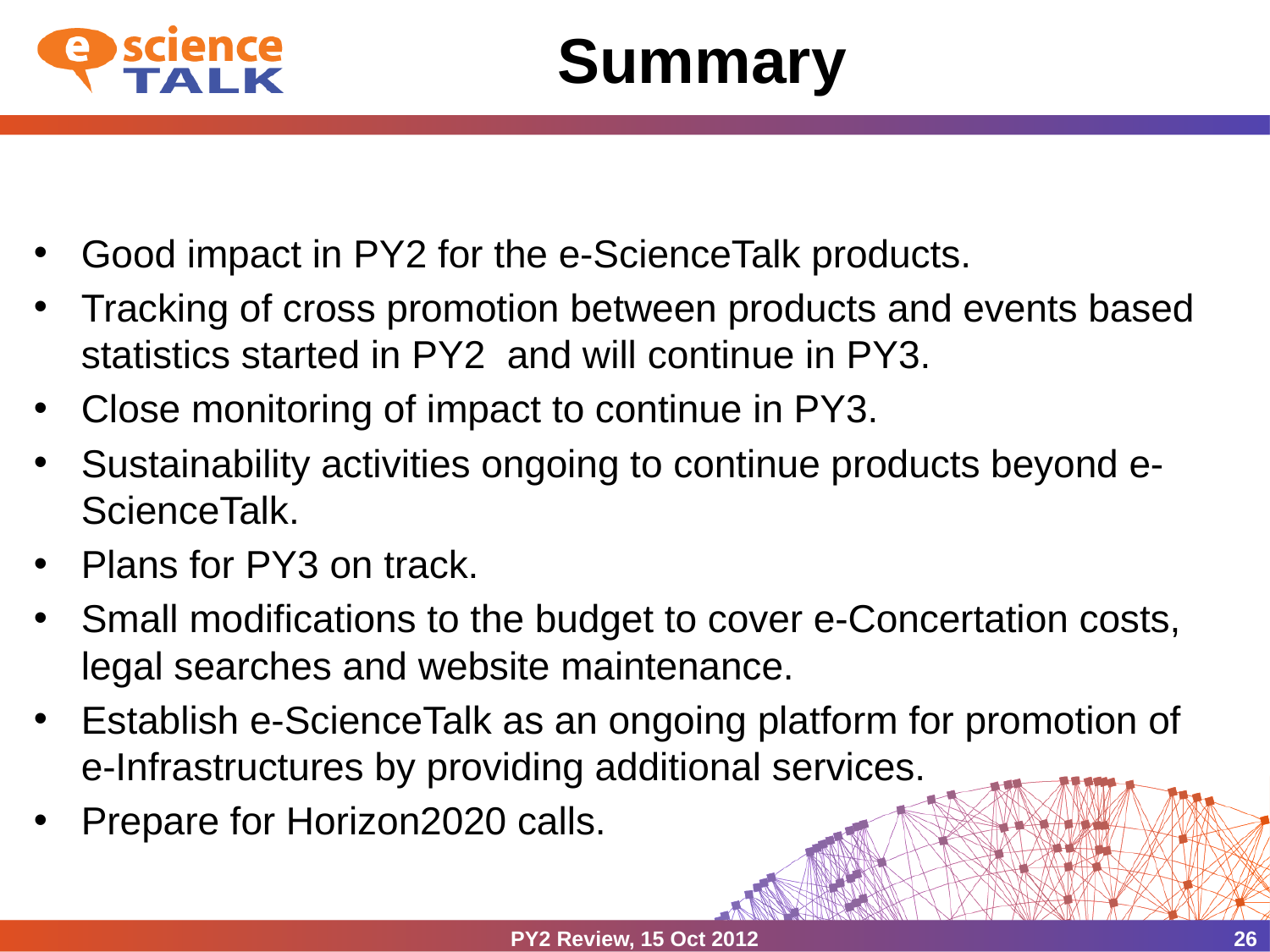

# Summary
Good impact in PY2 for the e-ScienceTalk products.
Tracking of cross promotion between products and events based statistics started in PY2  and will continue in PY3.
Close monitoring of impact to continue in PY3.
Sustainability activities ongoing to continue products beyond e-ScienceTalk.
Plans for PY3 on track.
Small modifications to the budget to cover e-Concertation costs, legal searches and website maintenance.
Establish e-ScienceTalk as an ongoing platform for promotion of e-Infrastructures by providing additional services.
Prepare for Horizon2020 calls.
PY2 Review, 15 Oct 2012
26